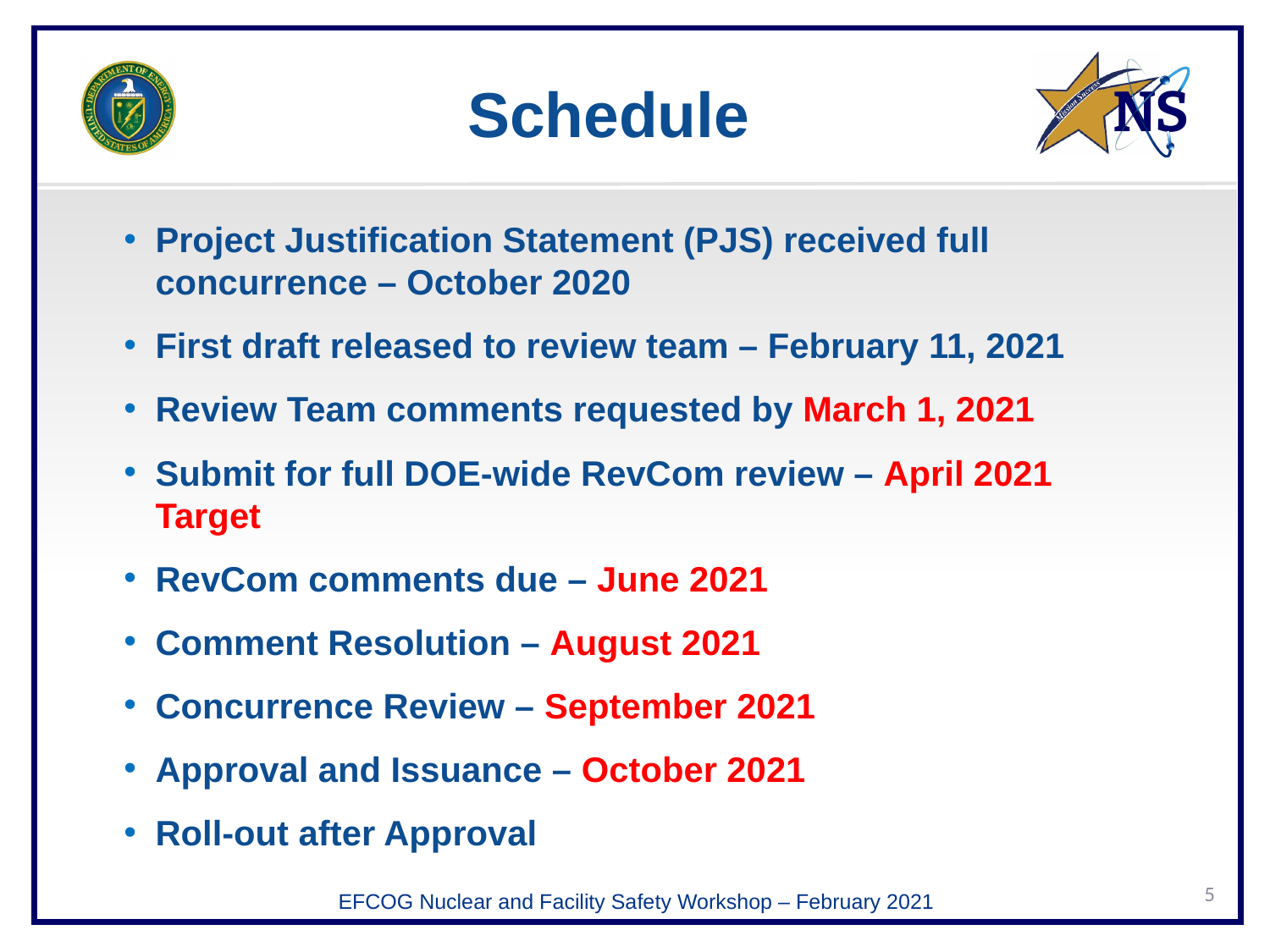

# Schedule
Project Justification Statement (PJS) received full concurrence – October 2020
First draft released to review team – February 11, 2021
Review Team comments requested by March 1, 2021
Submit for full DOE-wide RevCom review – April 2021 Target
RevCom comments due – June 2021
Comment Resolution – August 2021
Concurrence Review – September 2021
Approval and Issuance – October 2021
Roll-out after Approval

5